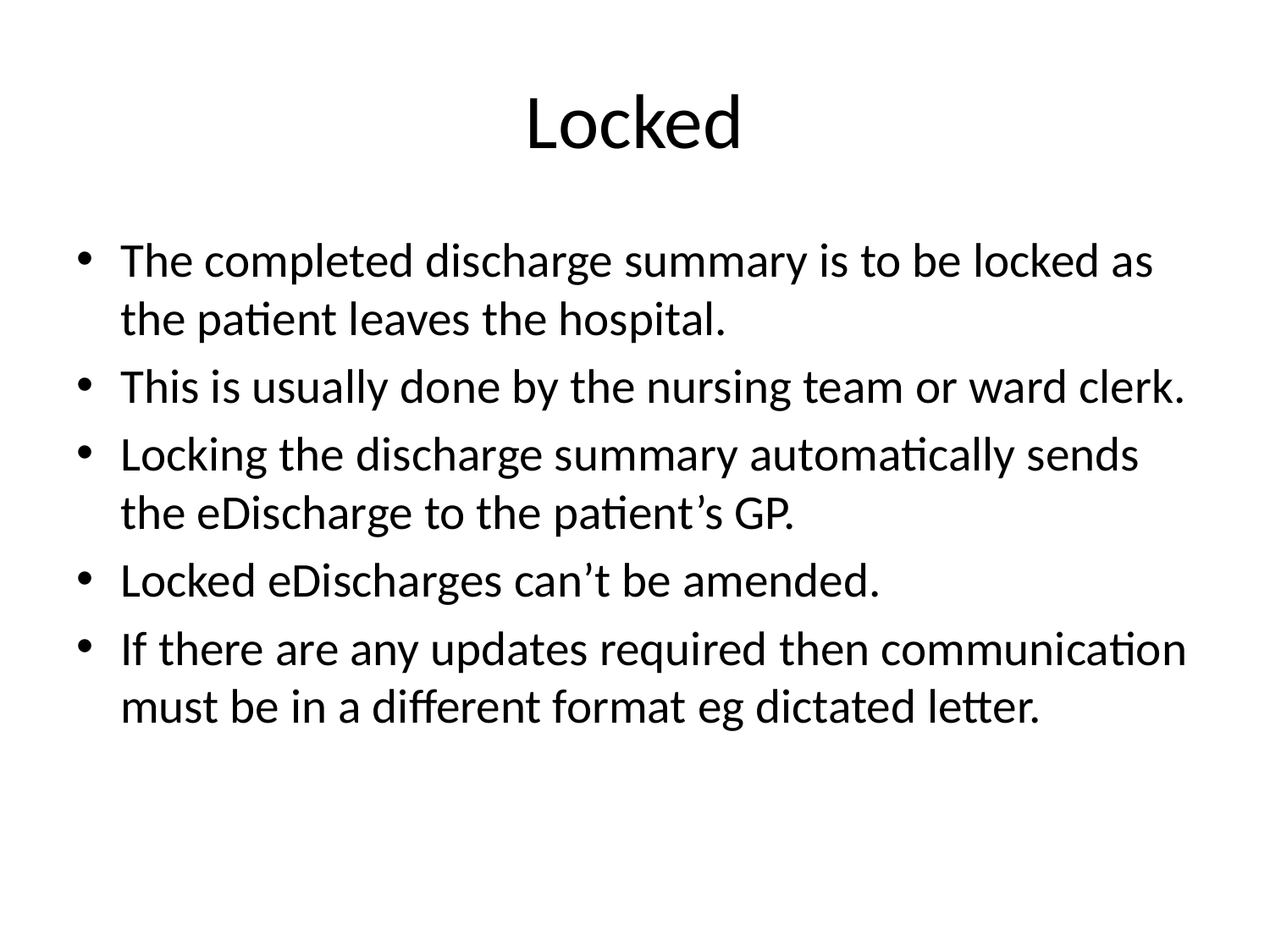

# Locked
The completed discharge summary is to be locked as the patient leaves the hospital.
This is usually done by the nursing team or ward clerk.
Locking the discharge summary automatically sends the eDischarge to the patient’s GP.
Locked eDischarges can’t be amended.
If there are any updates required then communication must be in a different format eg dictated letter.